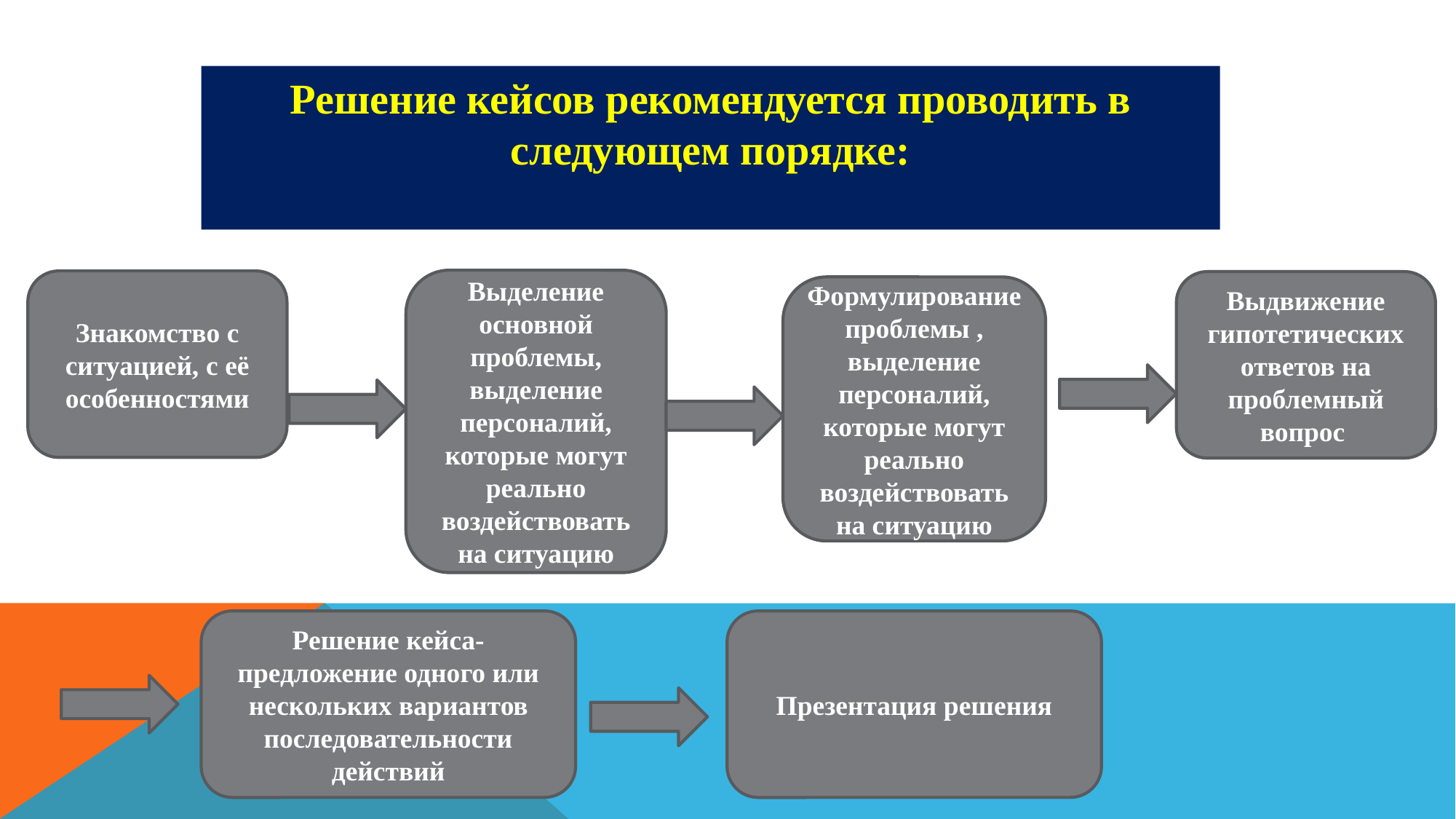

Решение кейсов рекомендуется проводить в следующем порядке:

Выделение основной проблемы, выделение персоналий, которые могут реально воздействовать на ситуацию
Знакомство с ситуацией, с её особенностями
Выдвижение гипотетических ответов на проблемный вопрос
Формулированиепроблемы , выделение персоналий, которые могут реально воздействовать на ситуацию

Решение кейса-предложение одного или нескольких вариантов последовательности действий
Презентация решения